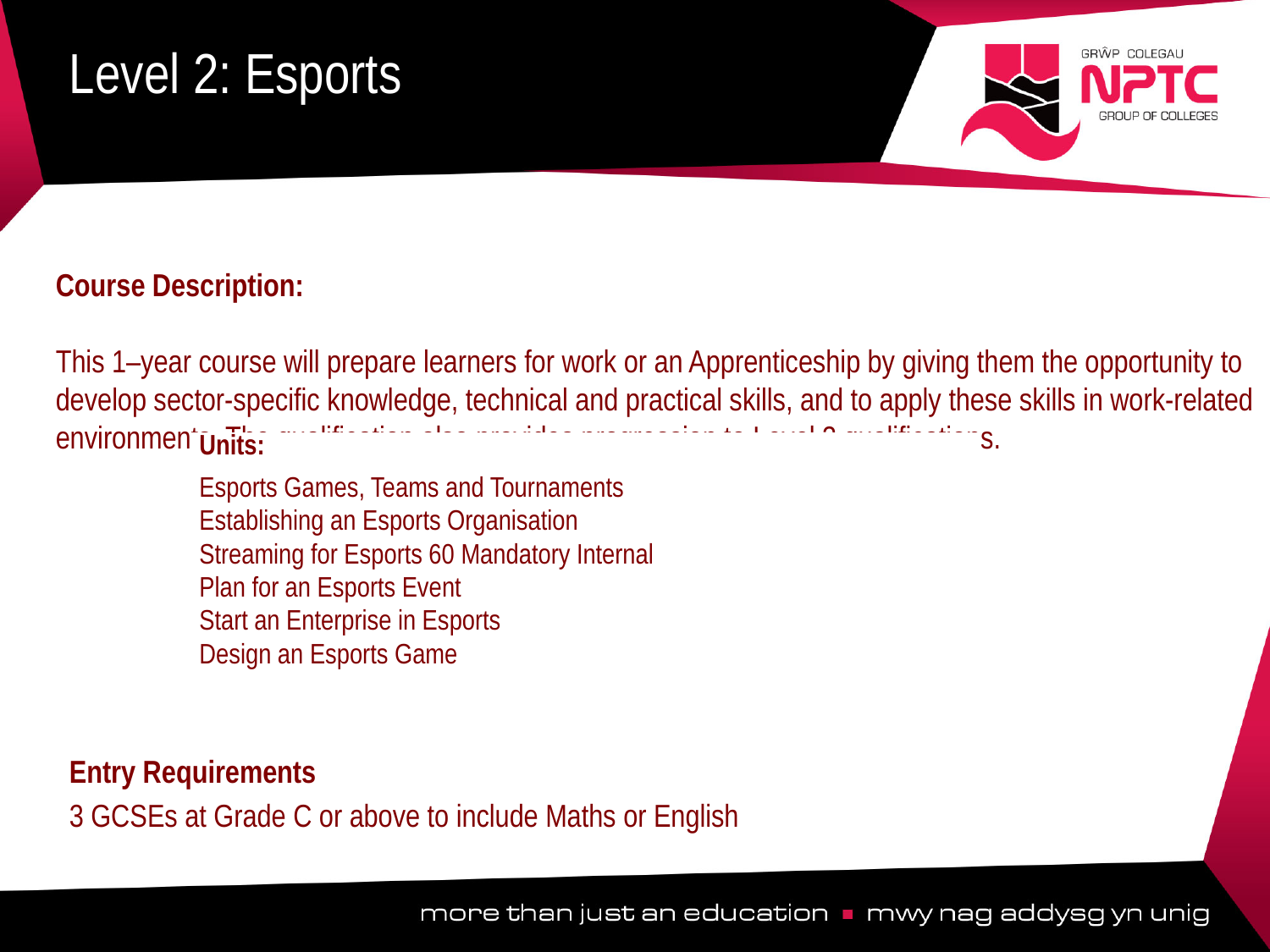

# Level 2: Esports

Course Description:

This 1–year course will prepare learners for work or an Apprenticeship by giving them the opportunity to develop sector-specific knowledge, technical and practical skills, and to apply these skills in work-related environments. The qualification also provides progression to Level 3 qualifications.
| Units: Esports Games, Teams and Tournaments |
| --- |
| Establishing an Esports Organisation |
| Streaming for Esports 60 Mandatory Internal |
| Plan for an Esports Event |
| Start an Enterprise in Esports |
| Design an Esports Game |

Entry Requirements
3 GCSEs at Grade C or above to include Maths or English